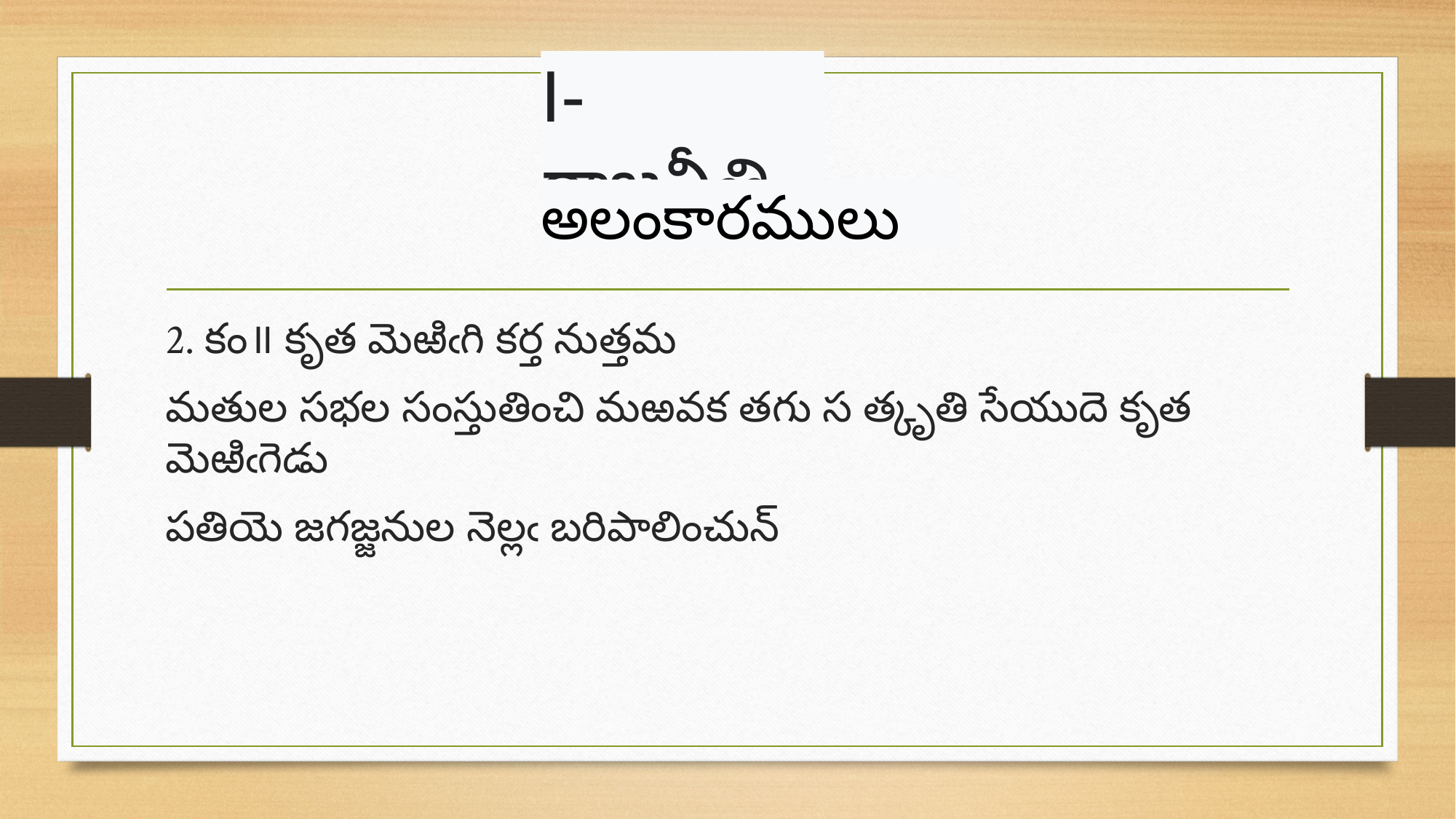

I- రాజనీతి
అలంకారములు
2. కం॥ కృత మెఱిఁగి కర్త నుత్తమ
మతుల సభల సంస్తుతించి మఱవక తగు స త్కృతి సేయుదె కృత మెఱిఁగెడు
పతియె జగజ్జనుల నెల్లఁ బరిపాలించున్